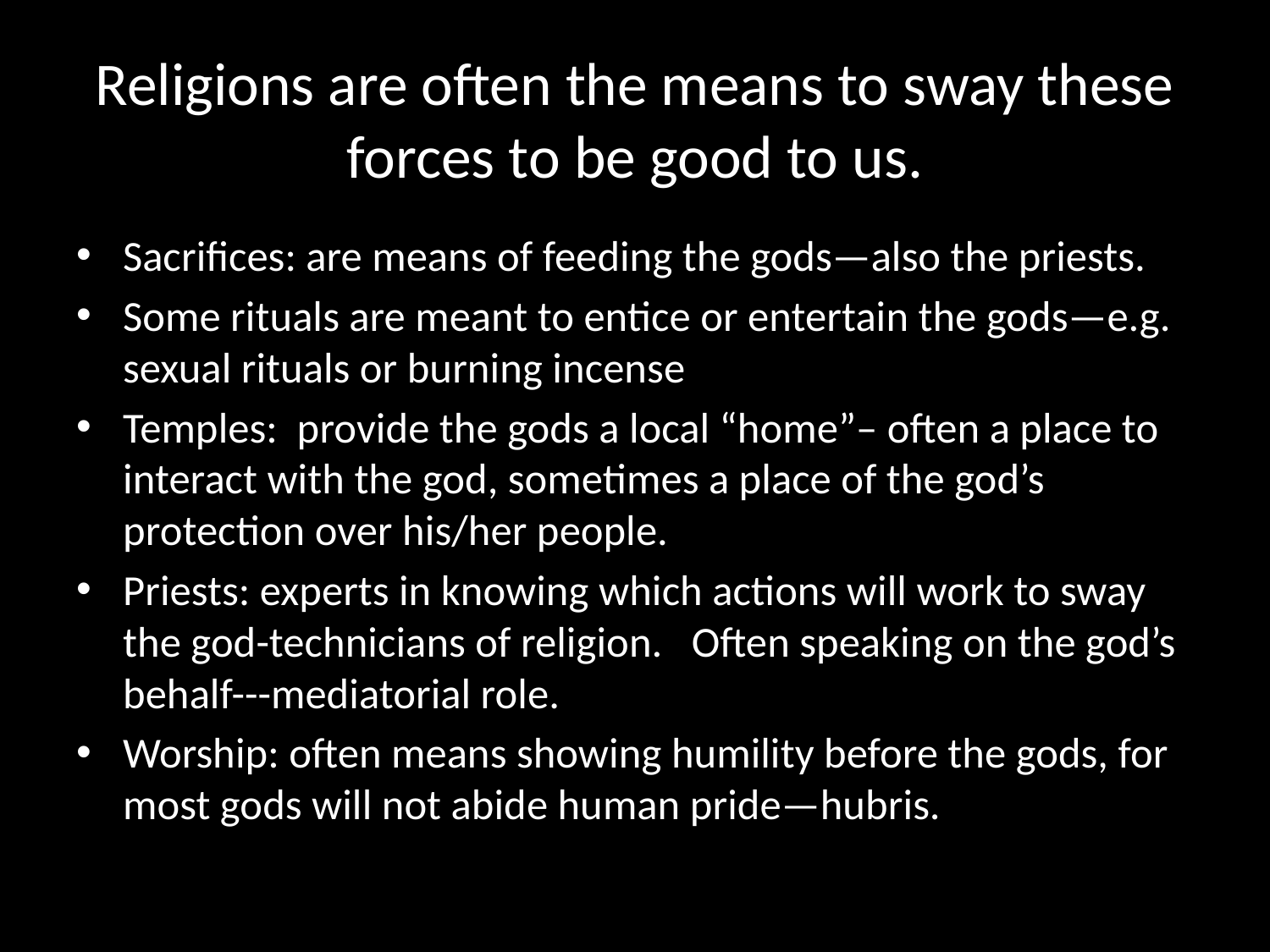

# Religions are often the means to sway these forces to be good to us.
Sacrifices: are means of feeding the gods—also the priests.
Some rituals are meant to entice or entertain the gods—e.g. sexual rituals or burning incense
Temples:  provide the gods a local “home”– often a place to interact with the god, sometimes a place of the god’s protection over his/her people.
Priests: experts in knowing which actions will work to sway the god-technicians of religion.   Often speaking on the god’s behalf---mediatorial role.
Worship: often means showing humility before the gods, for most gods will not abide human pride—hubris.